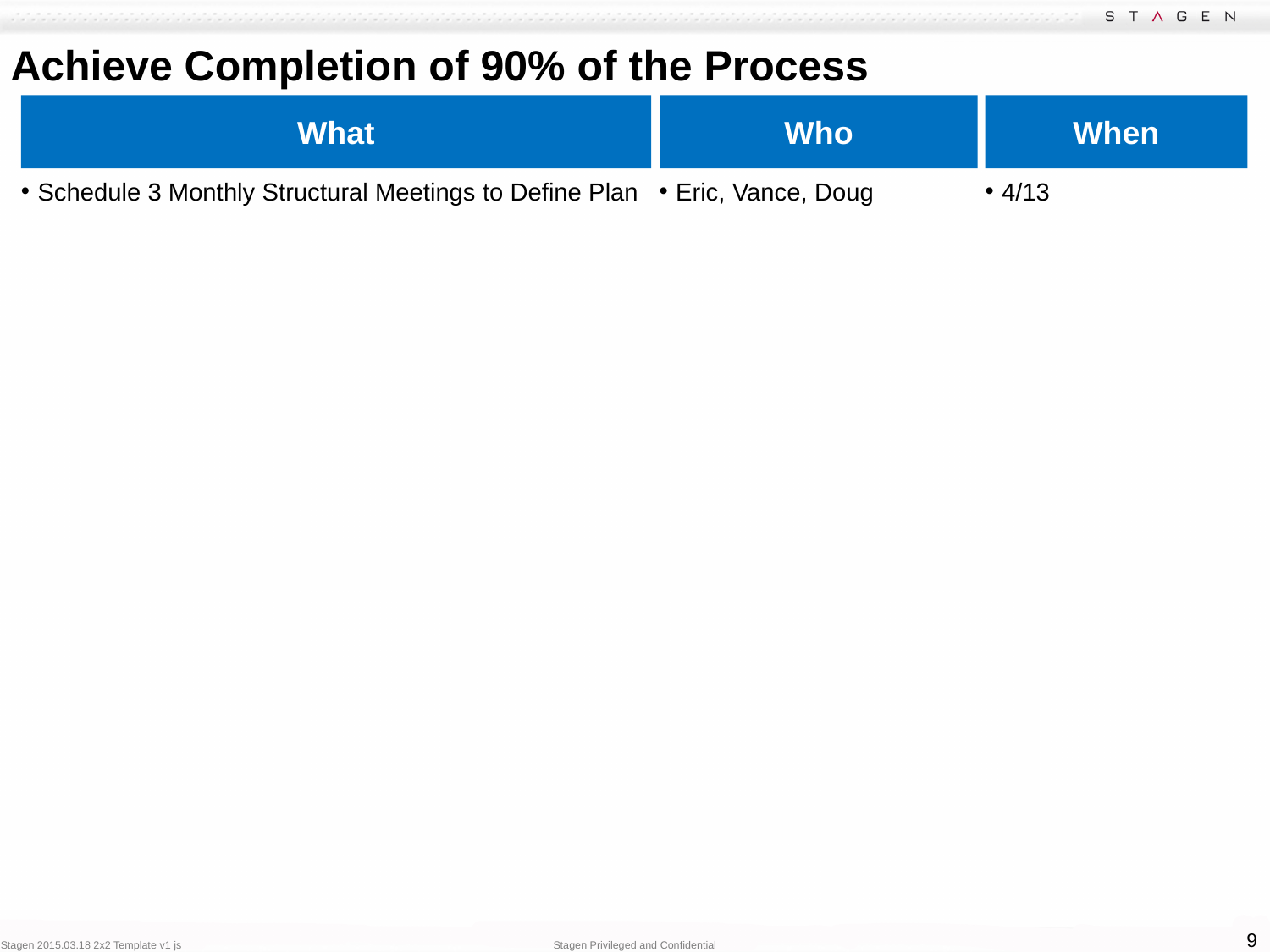

# Achieve Completion of 90% of the Process
What
Who
When
Schedule 3 Monthly Structural Meetings to Define Plan
Eric, Vance, Doug
4/13